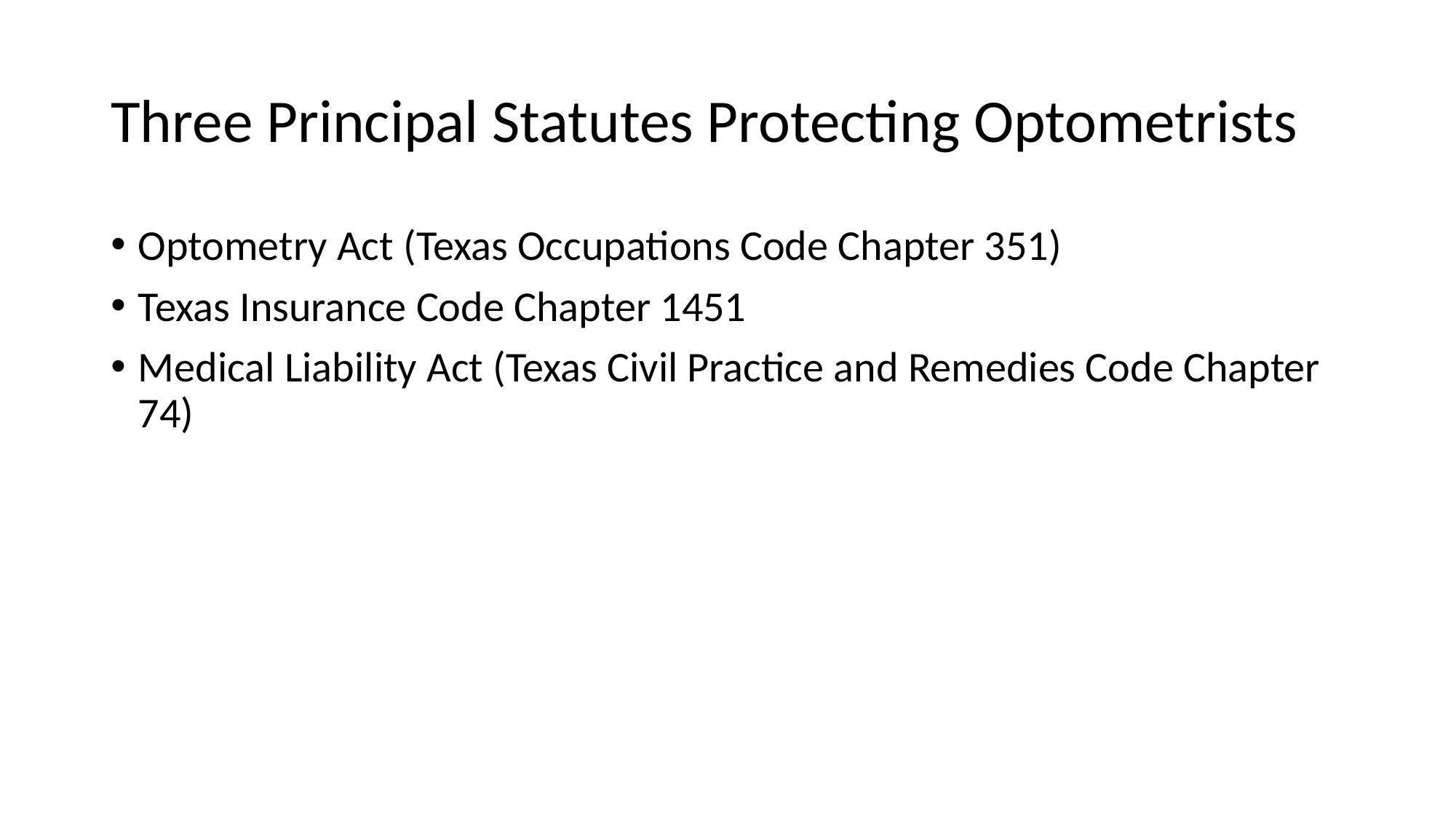

# Three Principal Statutes Protecting Optometrists
Optometry Act (Texas Occupations Code Chapter 351)
Texas Insurance Code Chapter 1451
Medical Liability Act (Texas Civil Practice and Remedies Code Chapter 74)